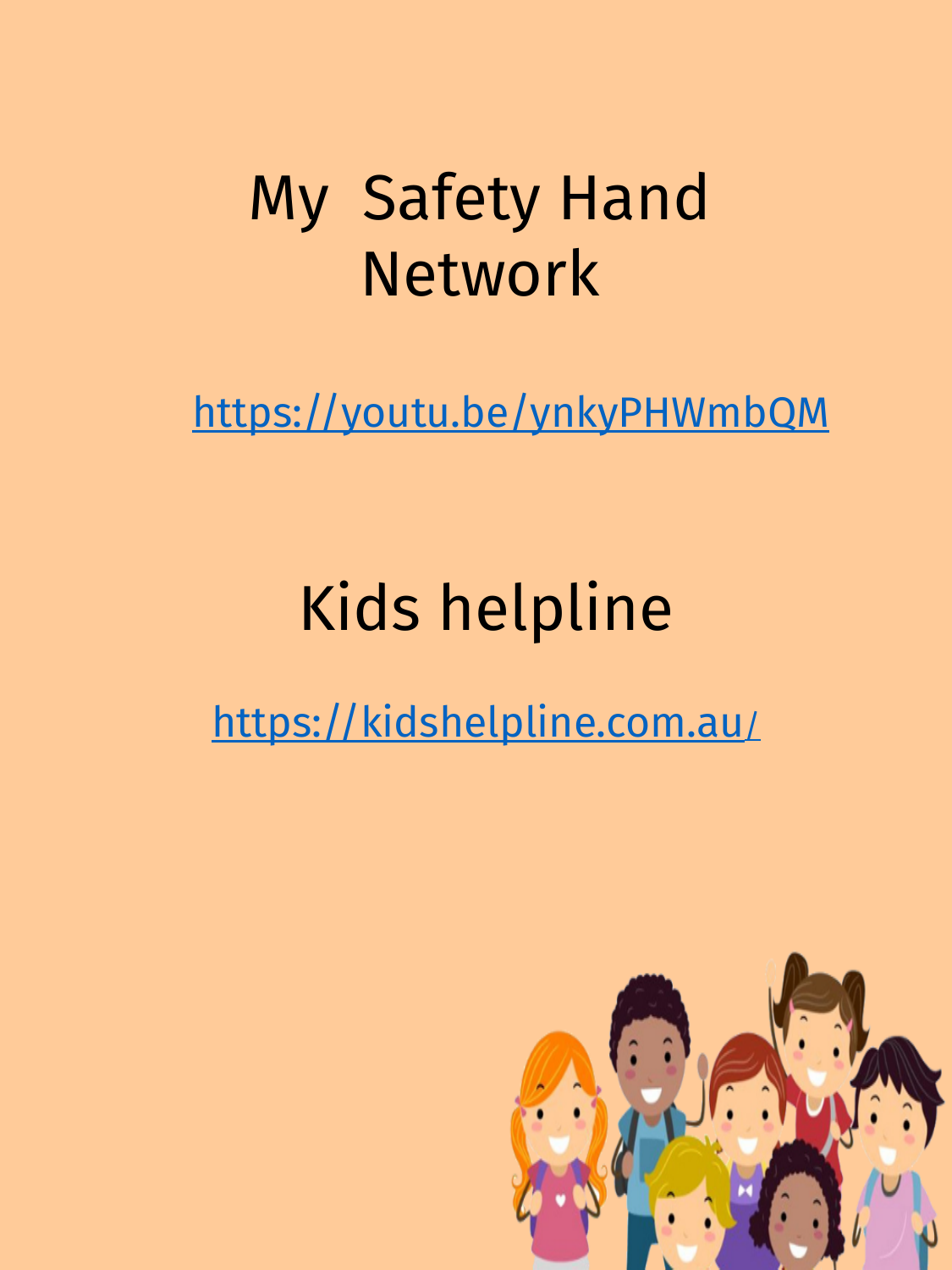

My  Safety Hand Network
https://youtu.be/ynkyPHWmbQM

Kids helpline

https://kidshelpline.com.au/